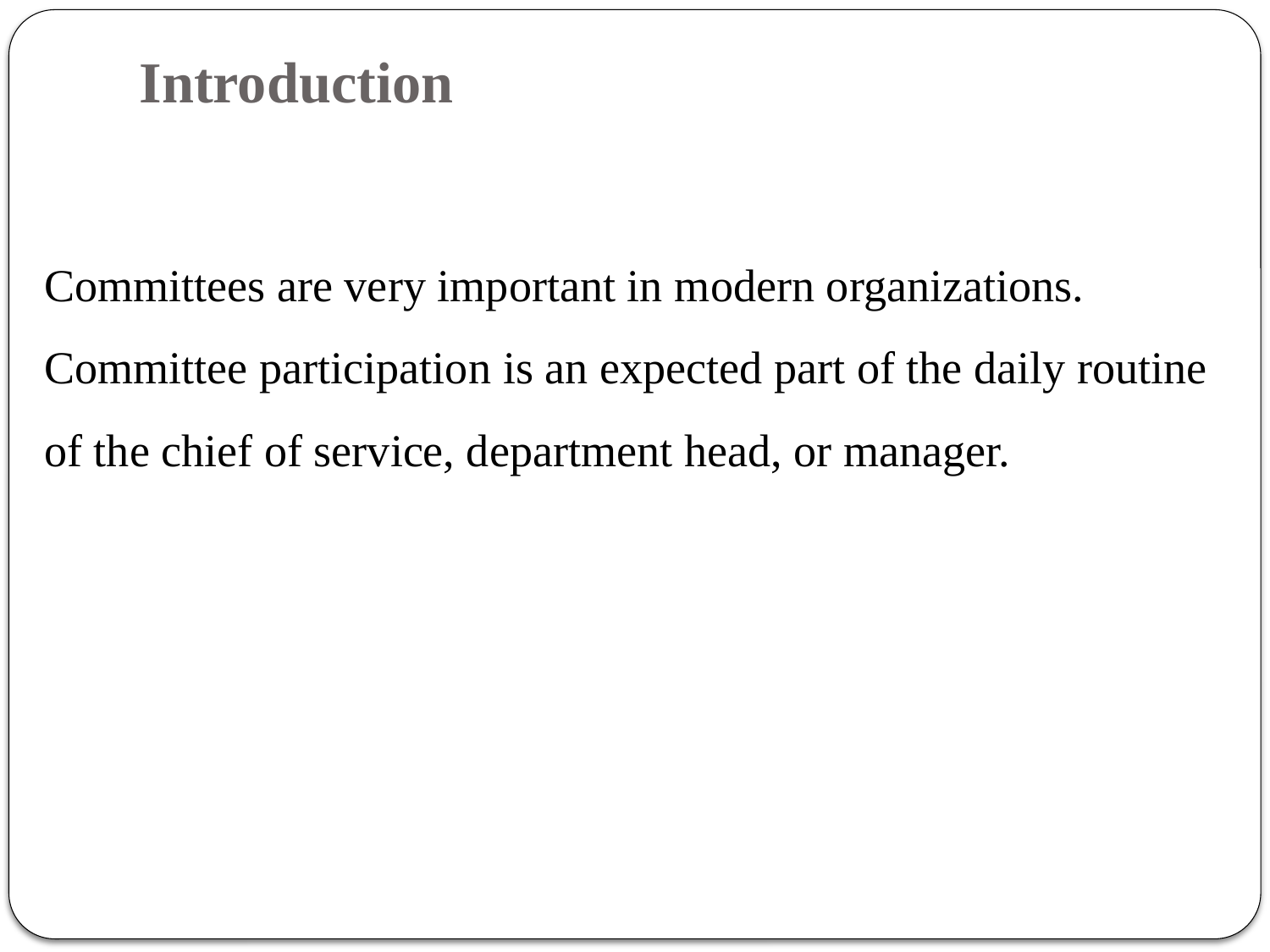

# Introduction
Committees are very important in modern organizations. Committee participation is an expected part of the daily routine of the chief of service, department head, or manager.